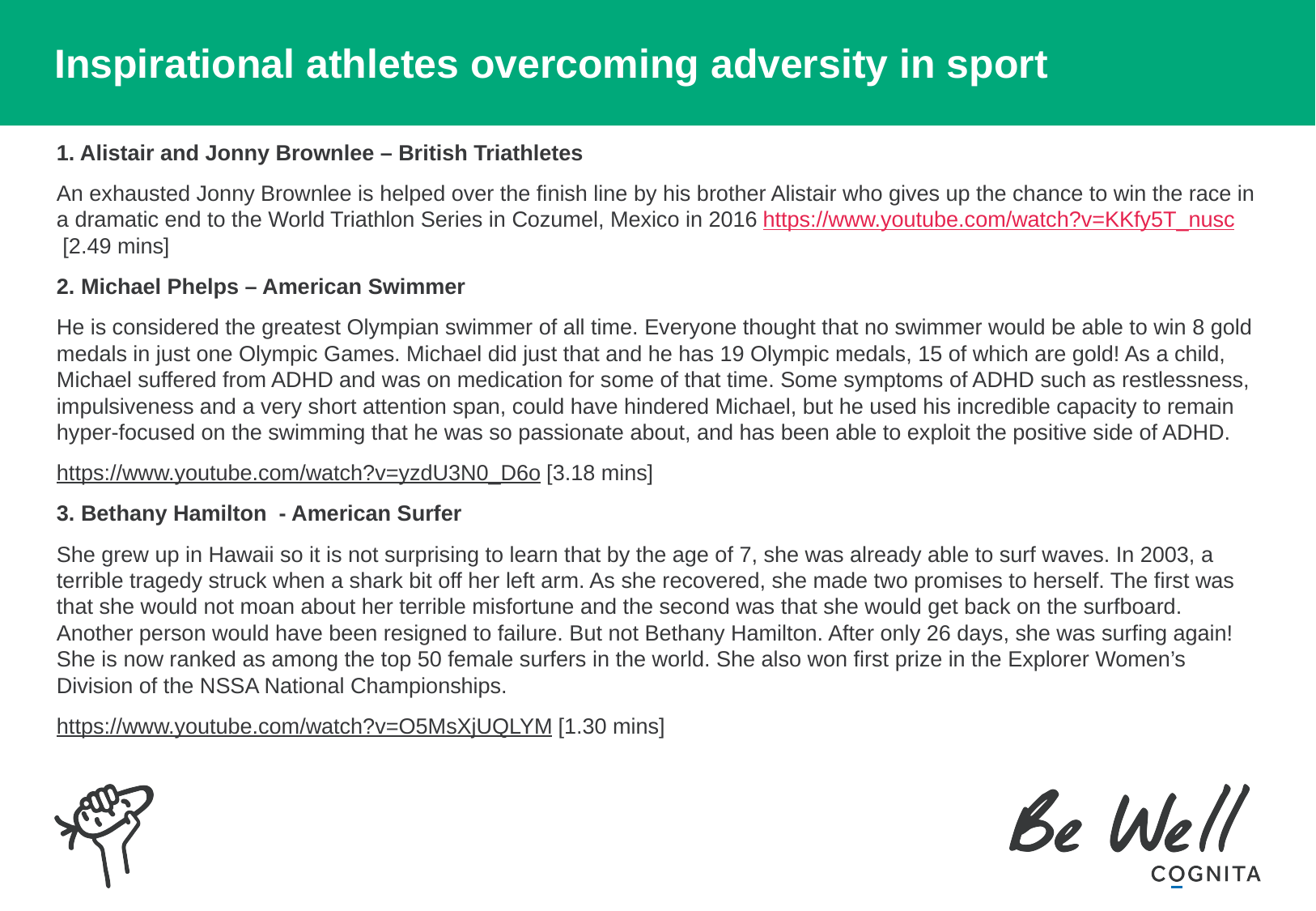

# Inspirational athletes overcoming adversity in sport
1. Alistair and Jonny Brownlee – British Triathletes
An exhausted Jonny Brownlee is helped over the finish line by his brother Alistair who gives up the chance to win the race in a dramatic end to the World Triathlon Series in Cozumel, Mexico in 2016 https://www.youtube.com/watch?v=KKfy5T_nusc [2.49 mins]
2. Michael Phelps – American Swimmer
He is considered the greatest Olympian swimmer of all time. Everyone thought that no swimmer would be able to win 8 gold medals in just one Olympic Games. Michael did just that and he has 19 Olympic medals, 15 of which are gold! As a child, Michael suffered from ADHD and was on medication for some of that time. Some symptoms of ADHD such as restlessness, impulsiveness and a very short attention span, could have hindered Michael, but he used his incredible capacity to remain hyper-focused on the swimming that he was so passionate about, and has been able to exploit the positive side of ADHD.
https://www.youtube.com/watch?v=yzdU3N0_D6o [3.18 mins]
3. Bethany Hamilton  - American Surfer
She grew up in Hawaii so it is not surprising to learn that by the age of 7, she was already able to surf waves. In 2003, a terrible tragedy struck when a shark bit off her left arm. As she recovered, she made two promises to herself. The first was that she would not moan about her terrible misfortune and the second was that she would get back on the surfboard. Another person would have been resigned to failure. But not Bethany Hamilton. After only 26 days, she was surfing again! She is now ranked as among the top 50 female surfers in the world. She also won first prize in the Explorer Women’s Division of the NSSA National Championships.
https://www.youtube.com/watch?v=O5MsXjUQLYM [1.30 mins]